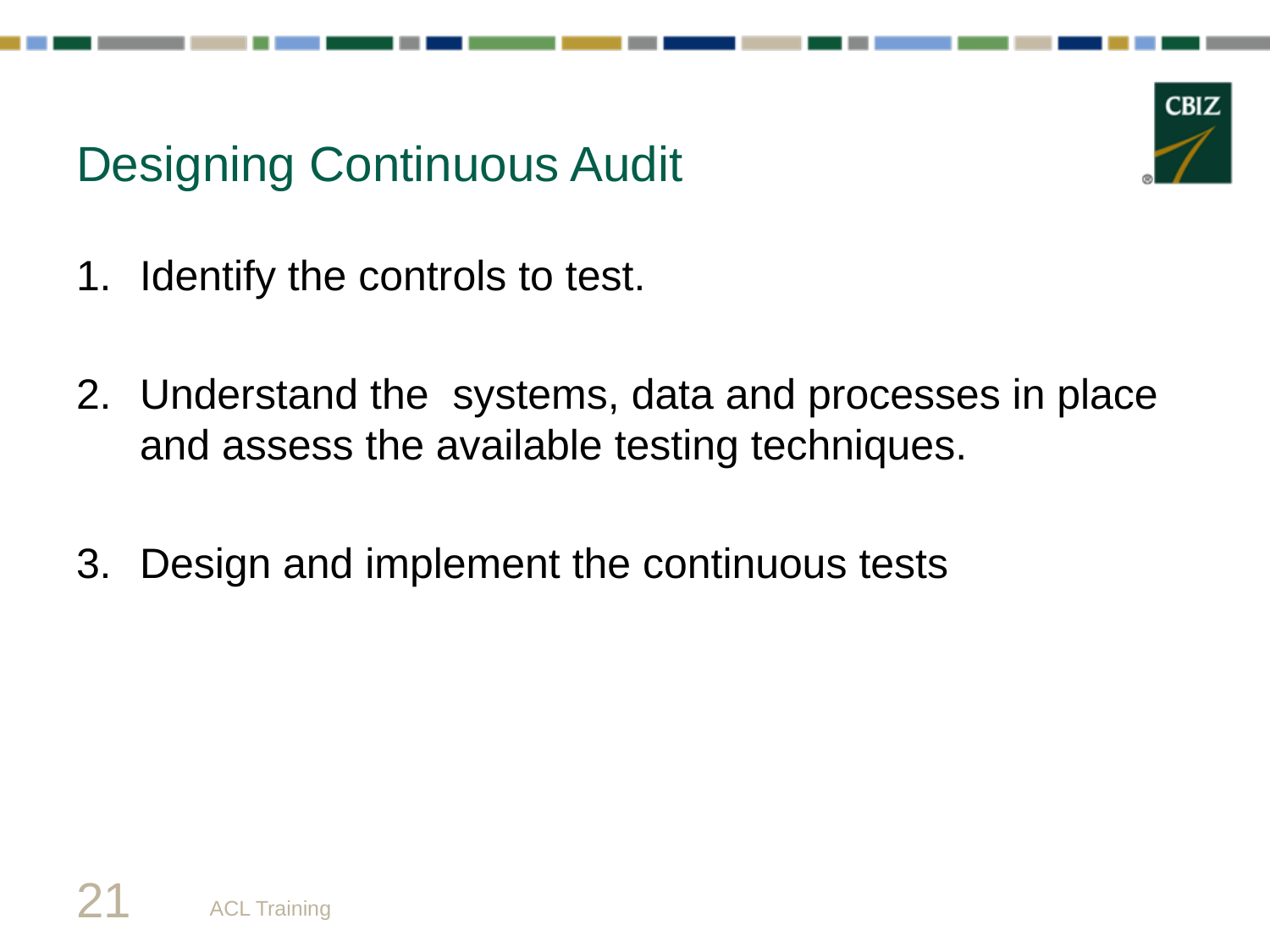

# Designing Continuous Audit
Identify the controls to test.

Understand the  systems, data and processes in place and assess the available testing techniques.

Design and implement the continuous tests
21
ACL Training